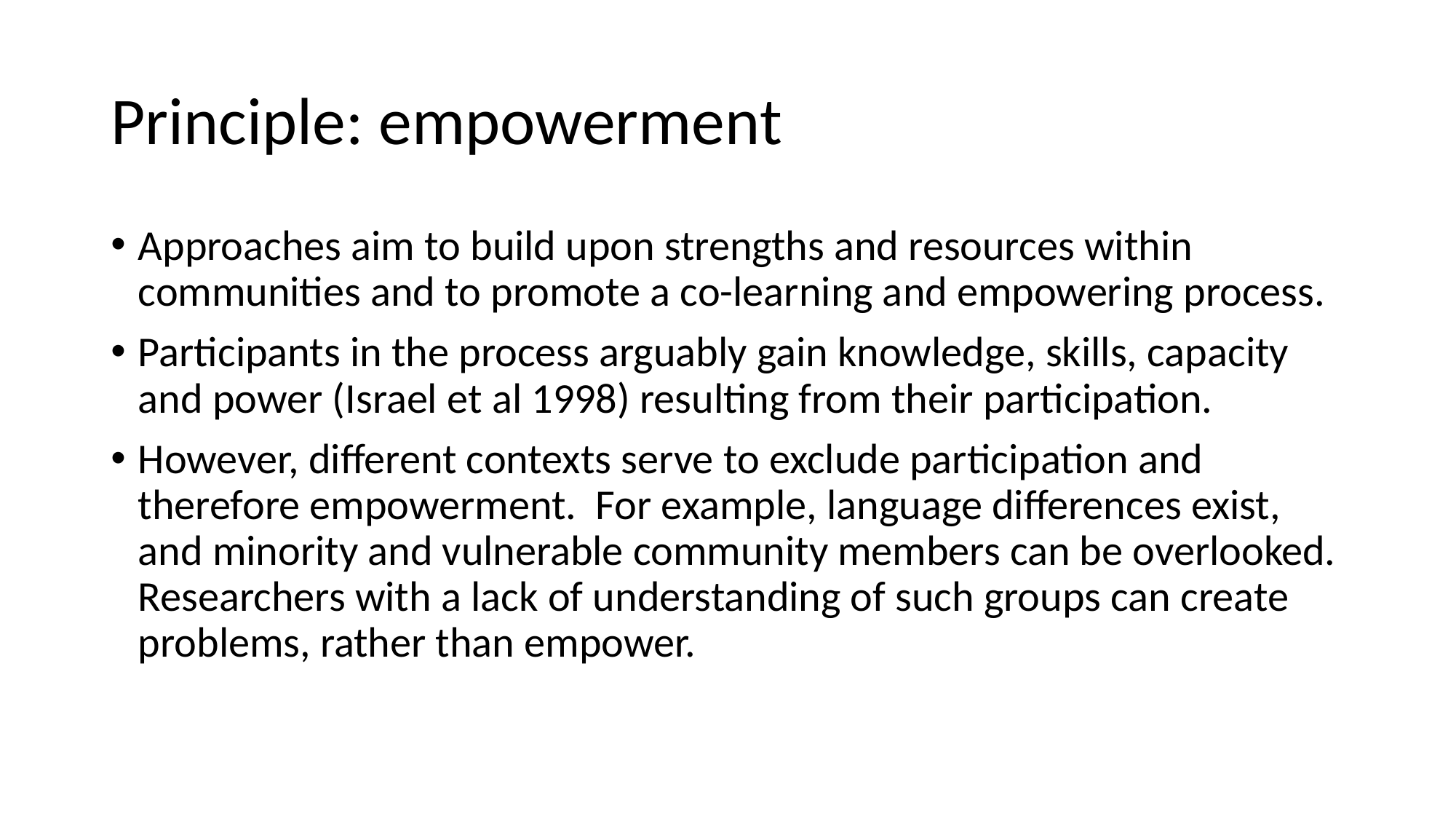

# Principle: empowerment
Approaches aim to build upon strengths and resources within communities and to promote a co-learning and empowering process.
Participants in the process arguably gain knowledge, skills, capacity and power (Israel et al 1998) resulting from their participation.
However, different contexts serve to exclude participation and therefore empowerment.  For example, language differences exist, and minority and vulnerable community members can be overlooked. Researchers with a lack of understanding of such groups can create problems, rather than empower.